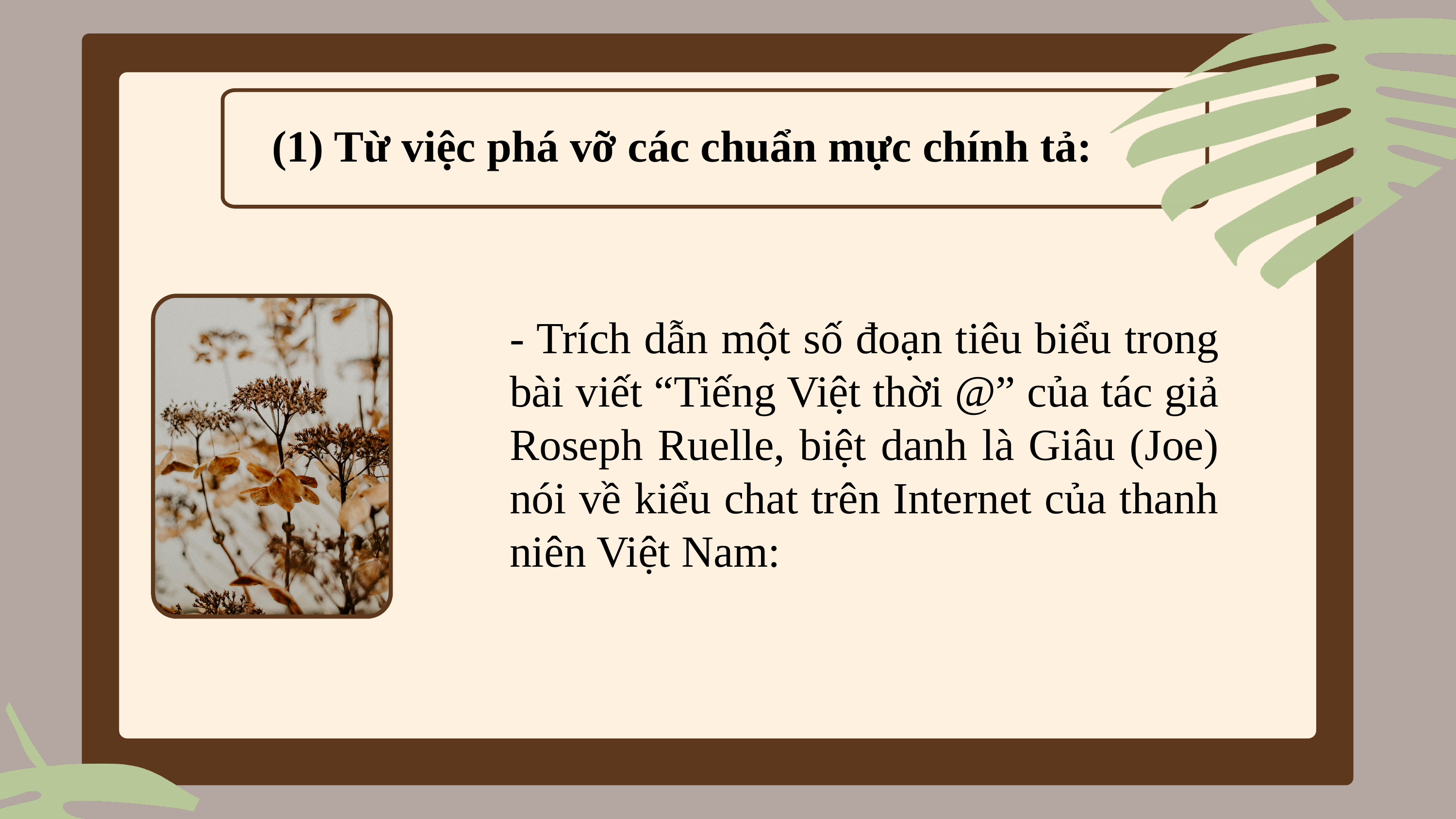

(1) Từ việc phá vỡ các chuẩn mực chính tả:

- Trích dẫn một số đoạn tiêu biểu trong bài viết “Tiếng Việt thời @” của tác giả Roseph Ruelle, biệt danh là Giâu (Joe) nói về kiểu chat trên Internet của thanh niên Việt Nam: